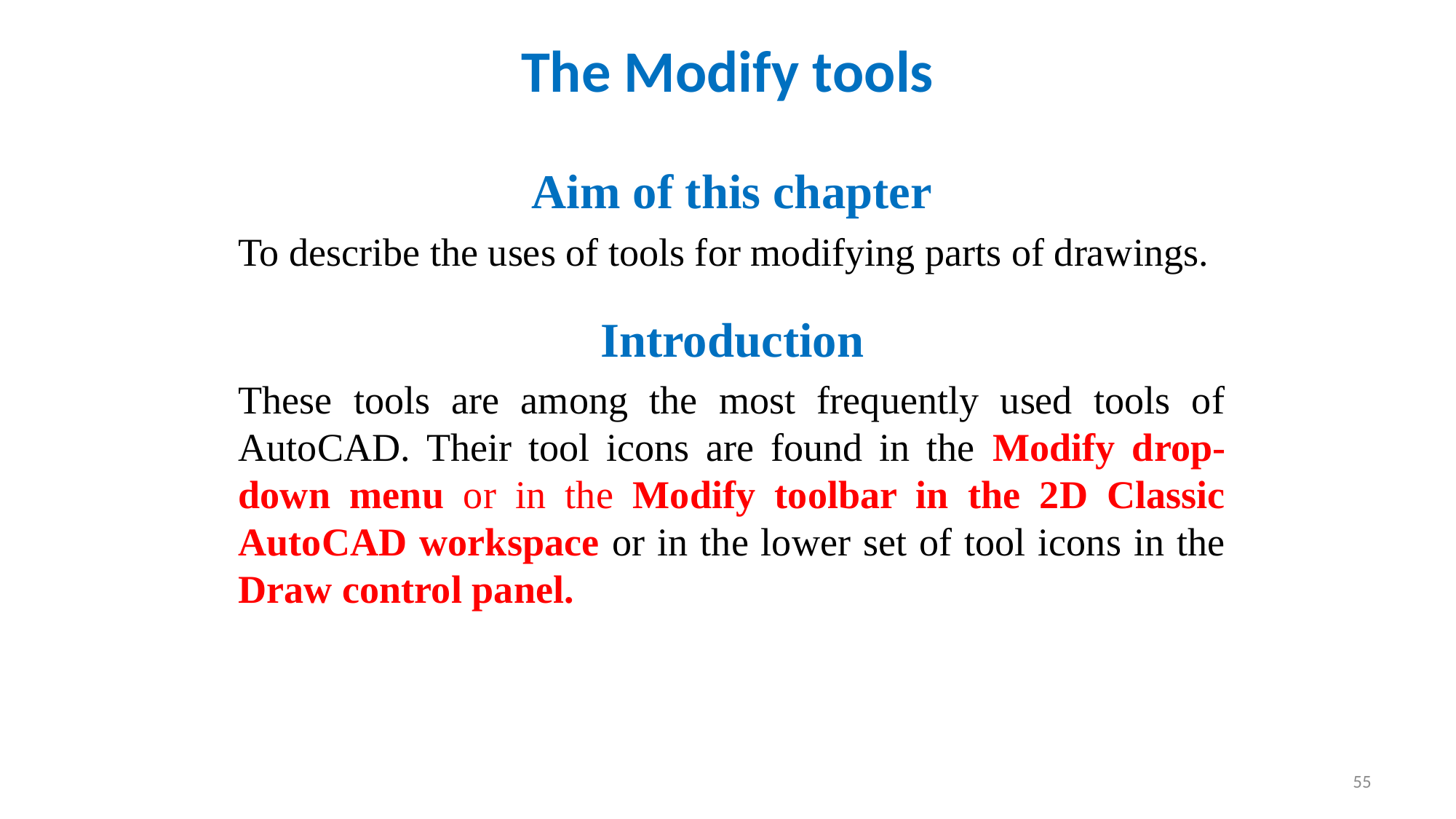

# The Modify tools
Aim of this chapter
To describe the uses of tools for modifying parts of drawings.

Introduction
These tools are among the most frequently used tools of AutoCAD. Their tool icons are found in the Modify drop-down menu or in the Modify toolbar in the 2D Classic AutoCAD workspace or in the lower set of tool icons in the Draw control panel.
55